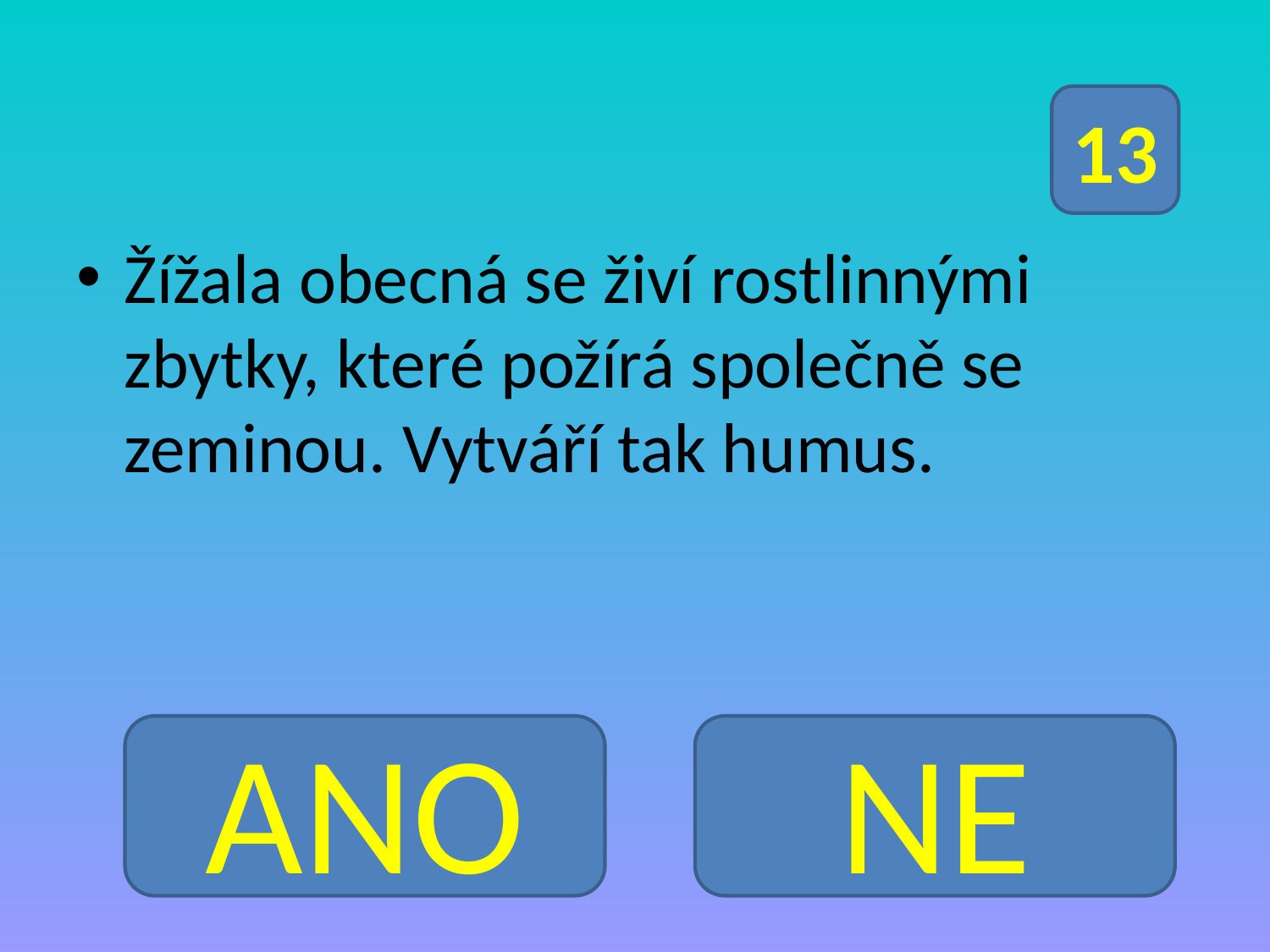

Žížala obecná se živí rostlinnými zbytky, které požírá společně se zeminou. Vytváří tak humus.
13
ANO
NE